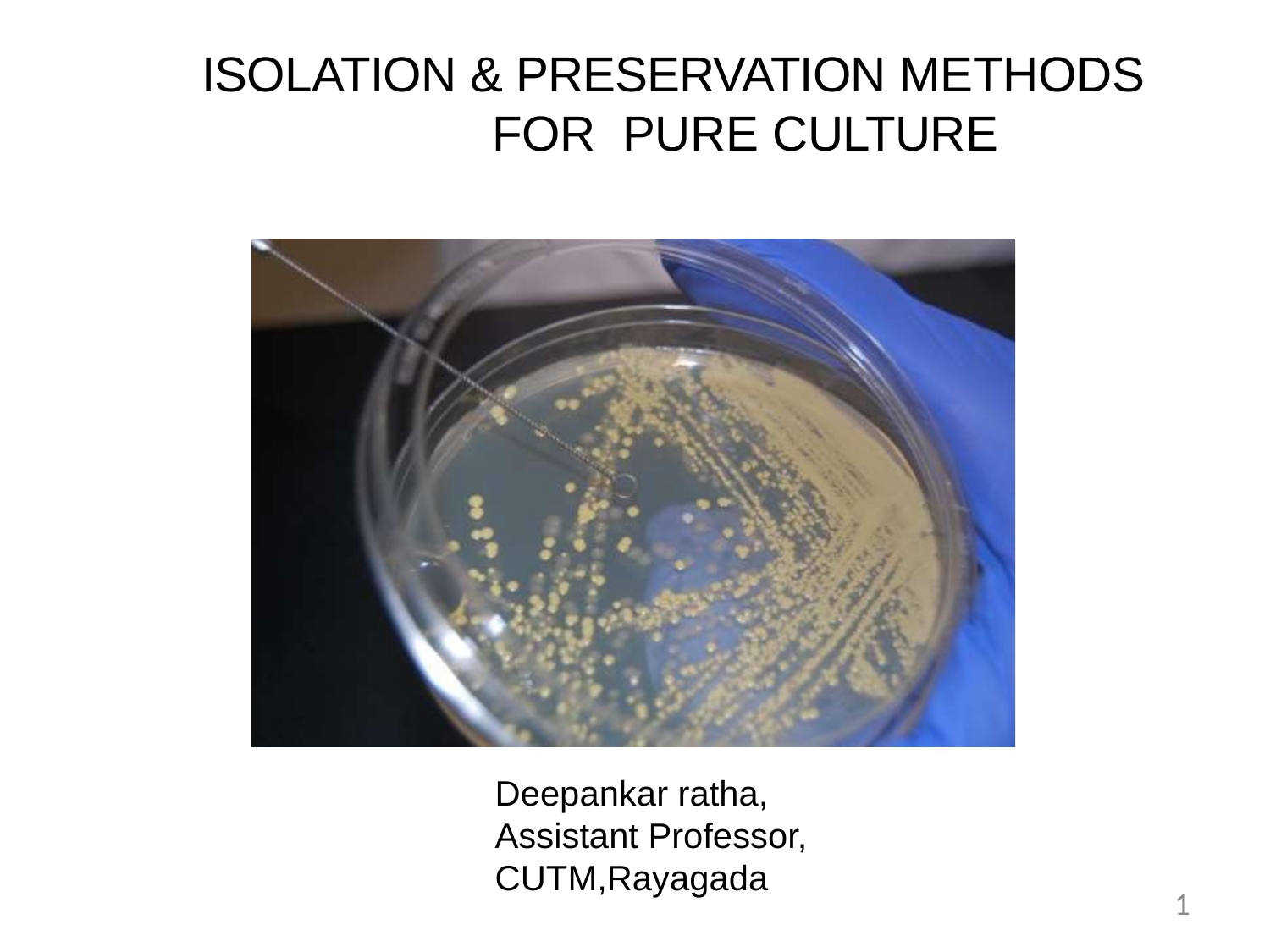

# ISOLATION & PRESERVATION METHODS FOR  PURE CULTURE

Deepankar ratha,
Assistant Professor, CUTM,Rayagada
1